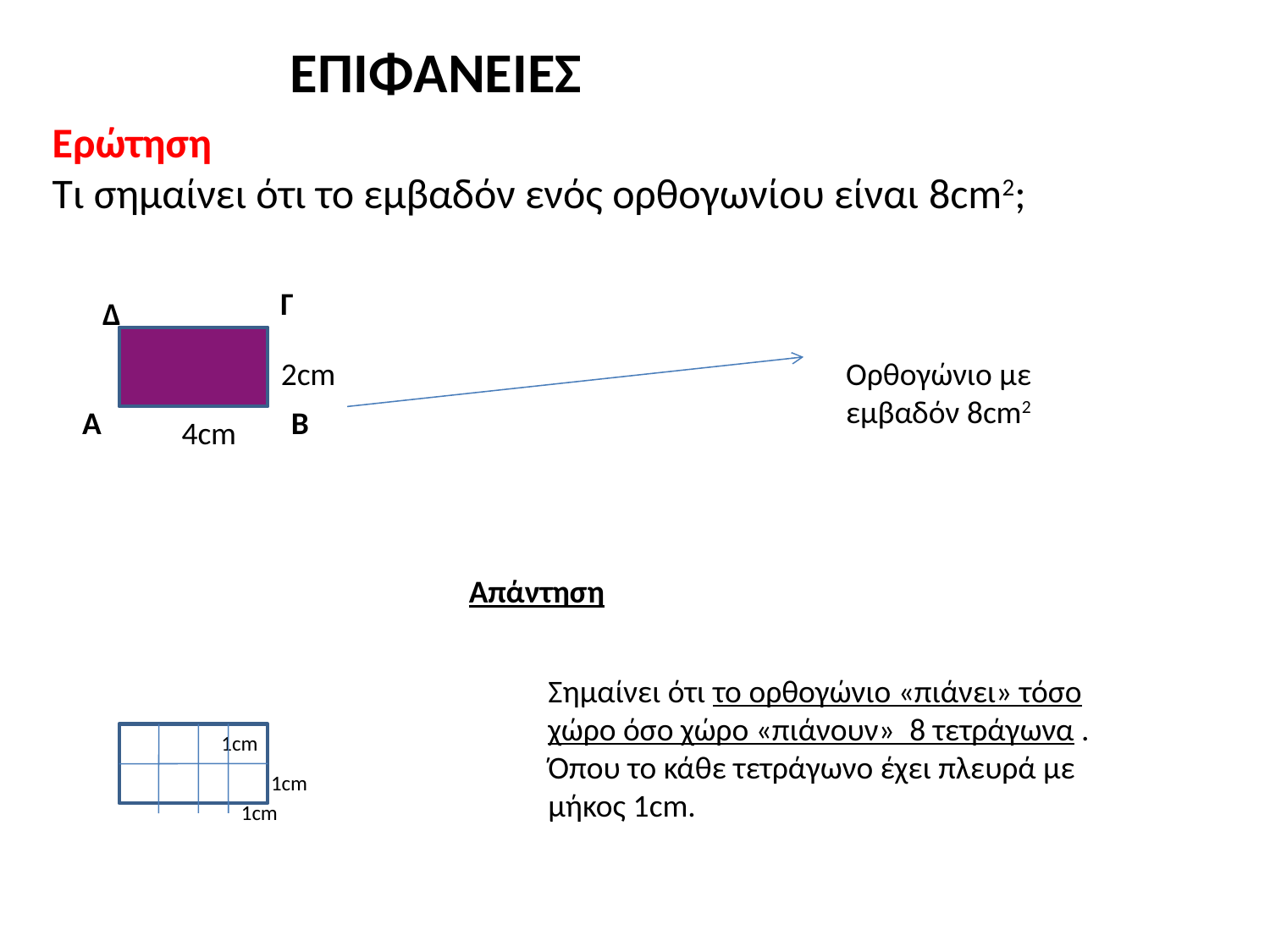

ΕΠΙΦΑΝΕΙΕΣ
Ερώτηση
Τι σημαίνει ότι το εμβαδόν ενός ορθογωνίου είναι 8cm2;
Γ
Δ

2cm
Ορθογώνιο με εμβαδόν 8cm2
Α
Β
4cm
Απάντηση
Σημαίνει ότι το ορθογώνιο «πιάνει» τόσο χώρο όσο χώρο «πιάνουν»  8 τετράγωνα . Όπου το κάθε τετράγωνο έχει πλευρά με μήκος 1cm.

1cm
1cm
1cm